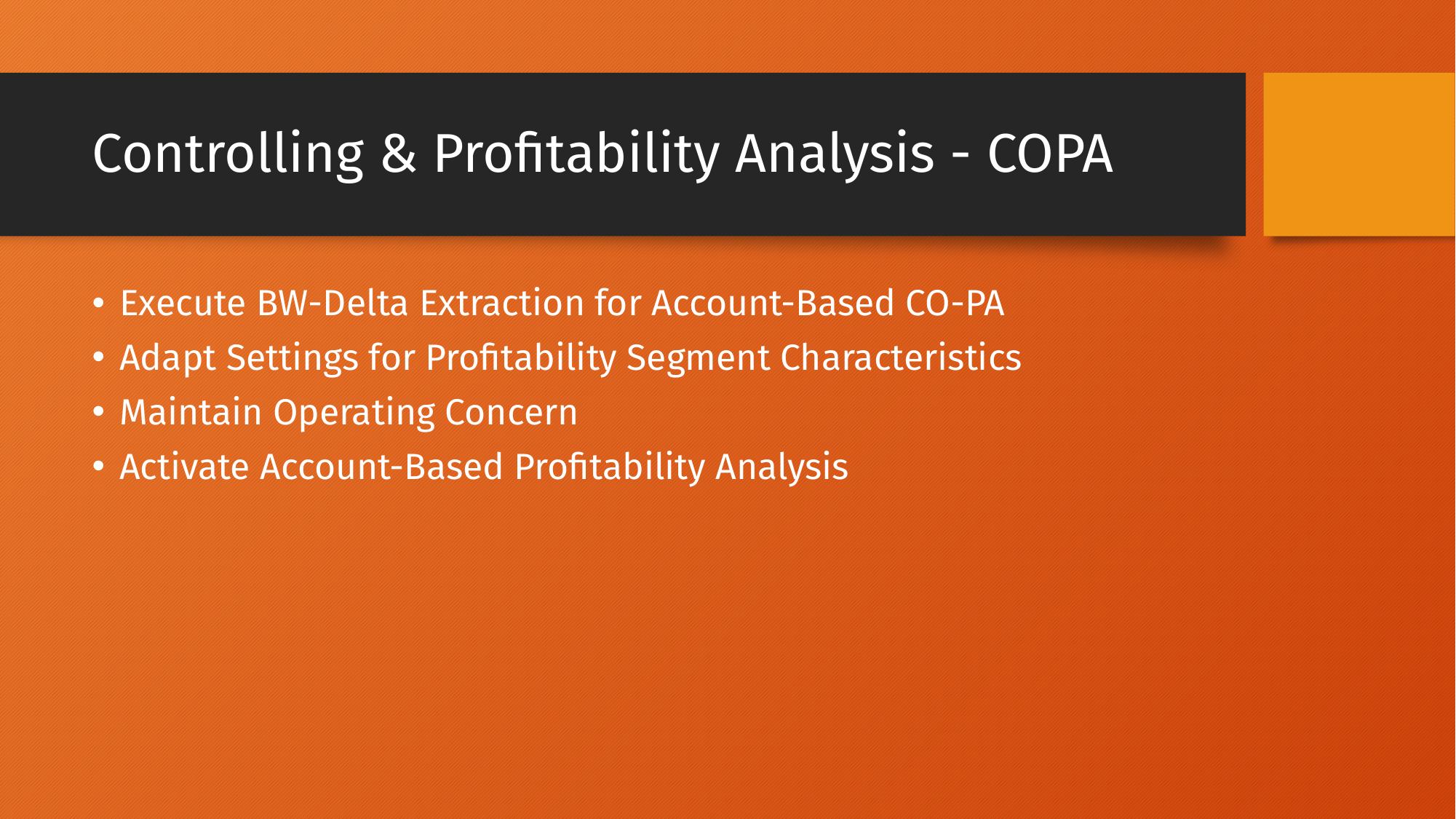

# Controlling & Profitability Analysis - COPA
Execute BW-Delta Extraction for Account-Based CO-PA
Adapt Settings for Profitability Segment Characteristics
Maintain Operating Concern
Activate Account-Based Profitability Analysis